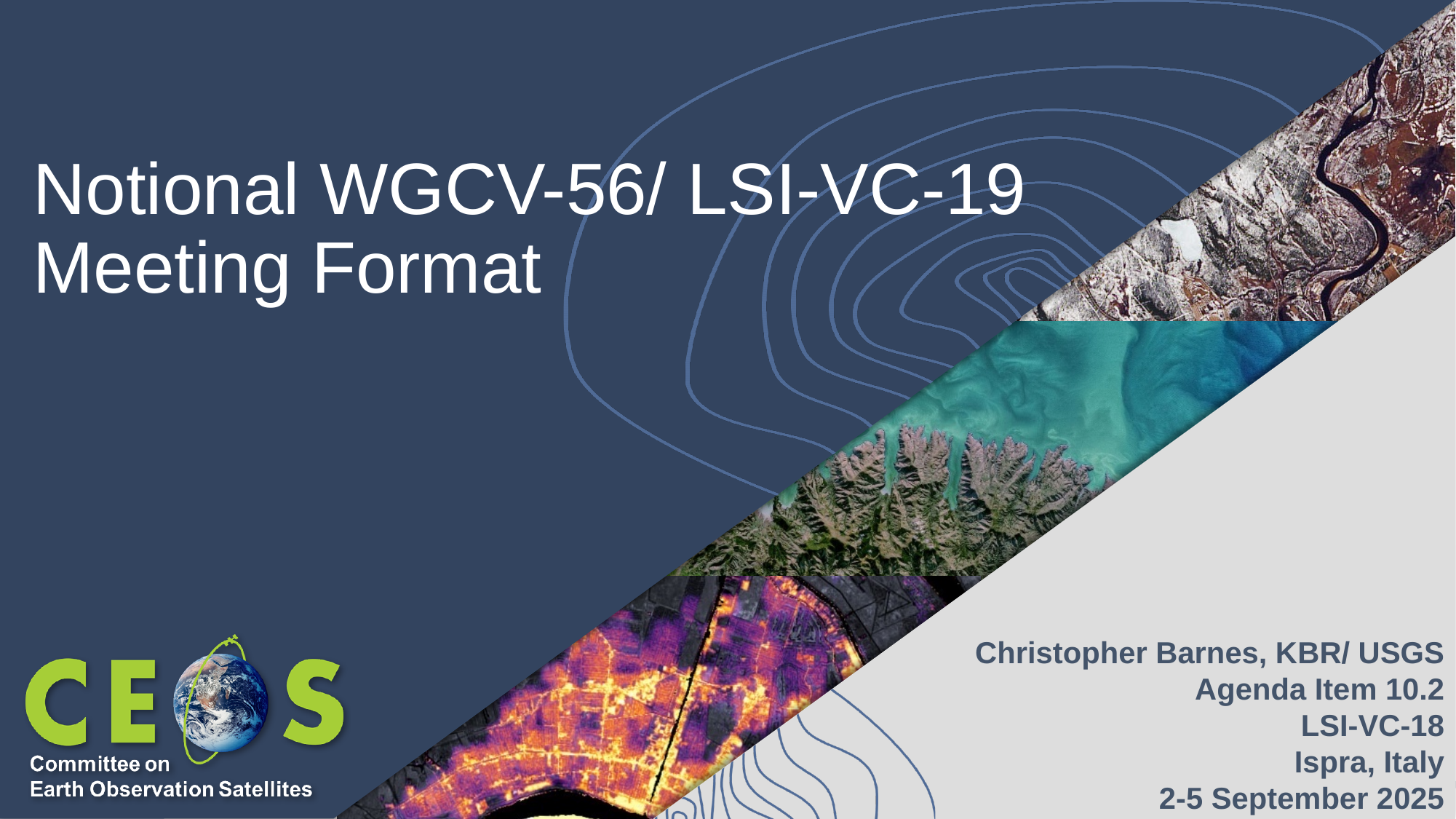

# Notional WGCV-56/ LSI-VC-19 Meeting Format
Christopher Barnes, KBR/ USGS
Agenda Item 10.2
LSI-VC-18
Ispra, Italy
2-5 September 2025